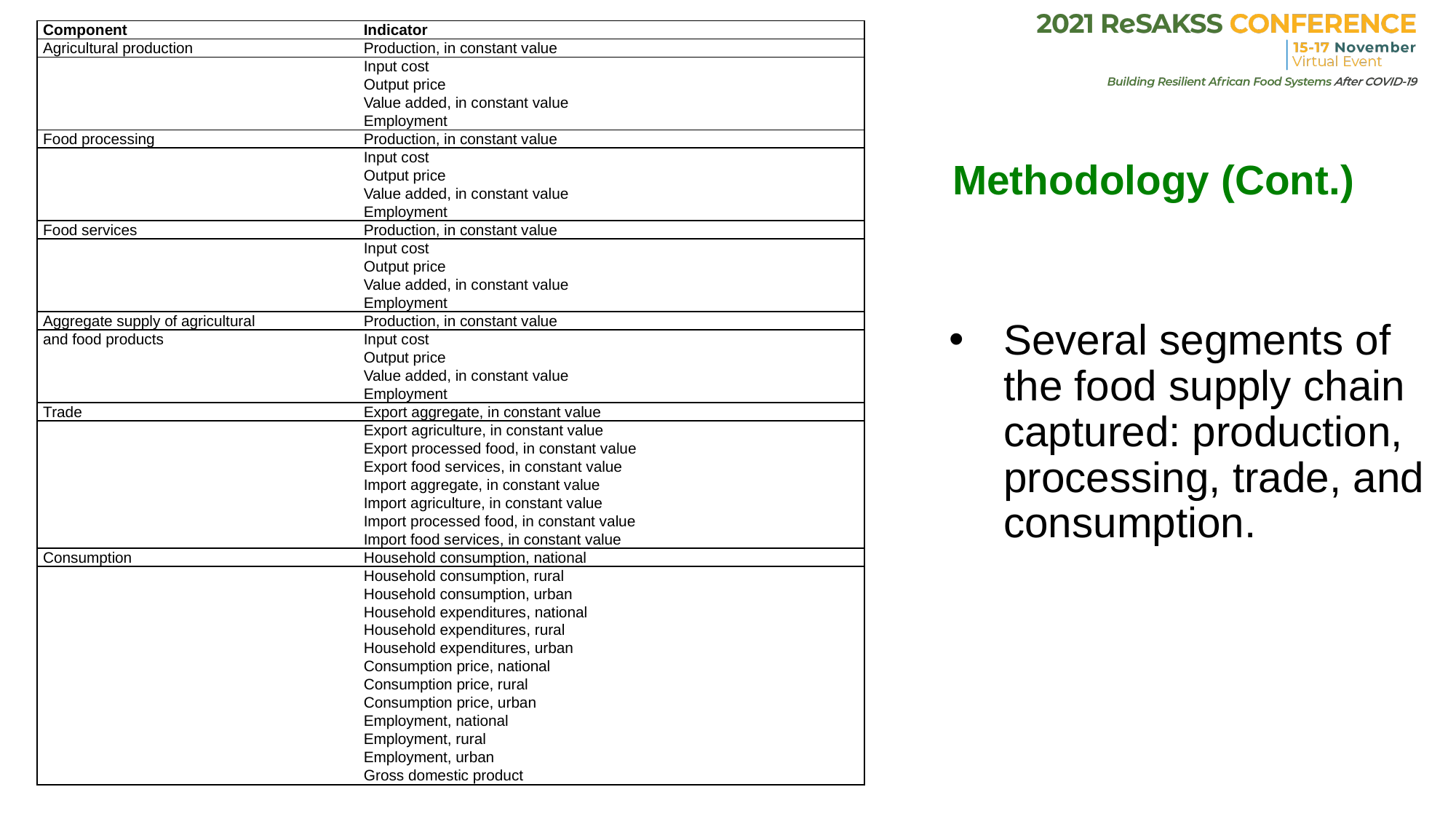

| Component | Indicator |
| --- | --- |
| Agricultural production | Production, in constant value |
|  | Input cost |
|  | Output price |
|  | Value added, in constant value |
|  | Employment |
| Food processing | Production, in constant value |
|  | Input cost |
|  | Output price |
|  | Value added, in constant value |
|  | Employment |
| Food services | Production, in constant value |
|  | Input cost |
|  | Output price |
|  | Value added, in constant value |
|  | Employment |
| Aggregate supply of agricultural | Production, in constant value |
| and food products | Input cost |
|  | Output price |
|  | Value added, in constant value |
|  | Employment |
| Trade | Export aggregate, in constant value |
|  | Export agriculture, in constant value |
|  | Export processed food, in constant value |
|  | Export food services, in constant value |
|  | Import aggregate, in constant value |
|  | Import agriculture, in constant value |
|  | Import processed food, in constant value |
|  | Import food services, in constant value |
| Consumption | Household consumption, national |
|  | Household consumption, rural |
|  | Household consumption, urban |
|  | Household expenditures, national |
|  | Household expenditures, rural |
|  | Household expenditures, urban |
|  | Consumption price, national |
|  | Consumption price, rural |
|  | Consumption price, urban |
|  | Employment, national |
|  | Employment, rural |
|  | Employment, urban |
|  | Gross domestic product |
Methodology (Cont.)
# Several segments of the food supply chain captured: production, processing, trade, and consumption.